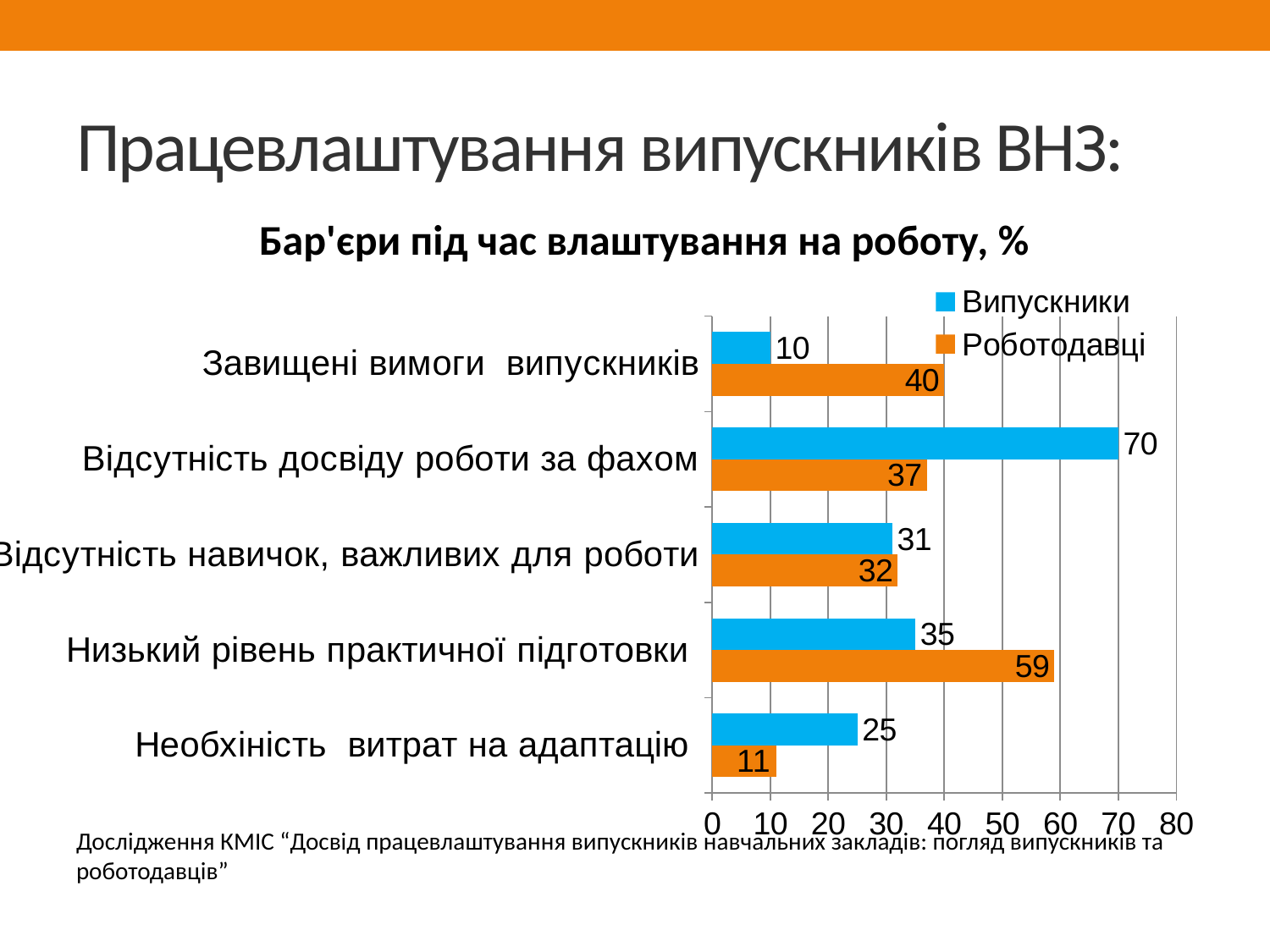

# Працевлаштування випускників ВНЗ:
Бар'єри під час влаштування на роботу, %

Дослідження КМІС “Досвід працевлаштування випускників навчальних закладів: погляд випускників та роботодавців”

### Chart

| Category | Роботодавці | Випускники |
|---|---|---|
| Необхіність  витрат на адаптацію  | 11.0 | 25.0 |
| Низький рівень практичної підготовки  | 59.0 | 35.0 |
| Відсутність навичок, важливих для роботи | 32.0 | 31.0 |
| Відсутність досвіду роботи за фахом | 37.0 | 70.0 |
| Завищені вимоги  випускників | 40.0 | 10.0 |